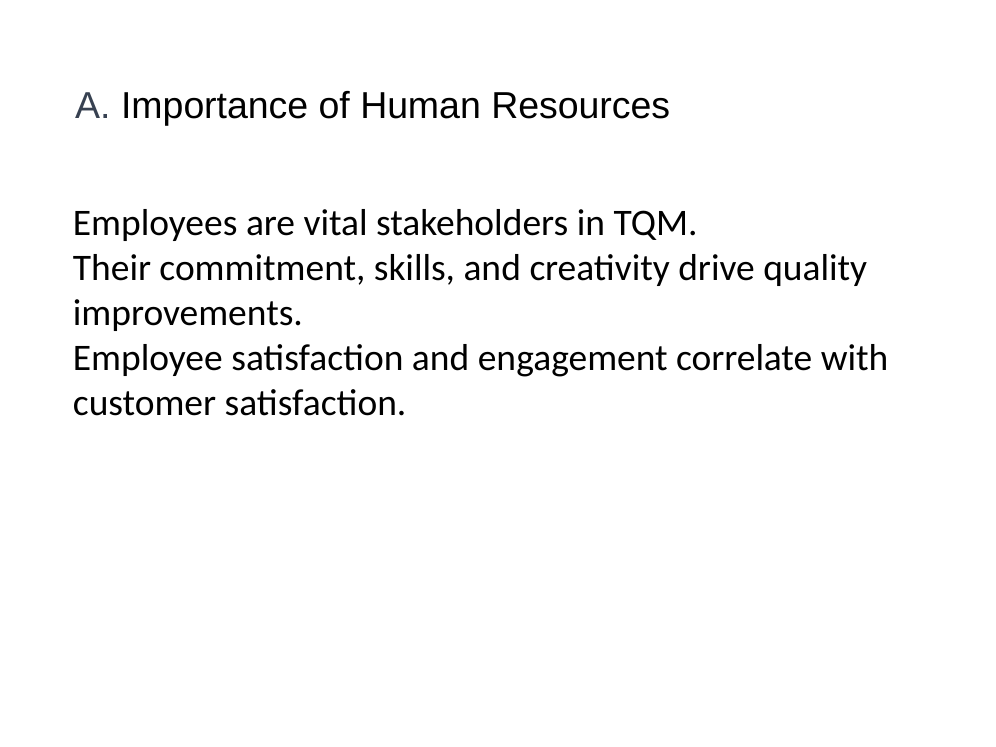

A. Importance of Human Resources
Employees are vital stakeholders in TQM.
Their commitment, skills, and creativity drive quality improvements.
Employee satisfaction and engagement correlate with customer satisfaction.